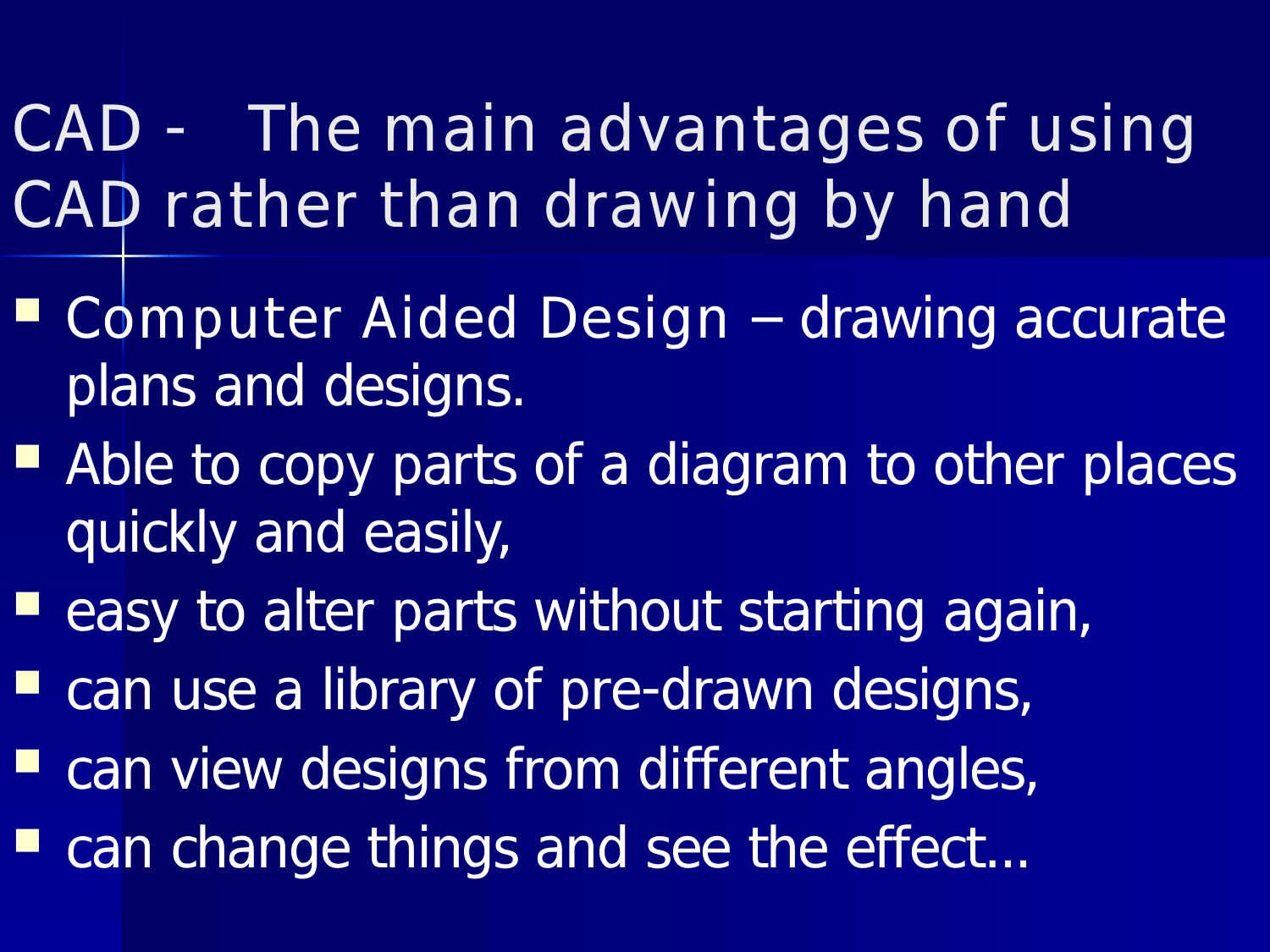

# CAD -   The main advantages of using CAD rather than drawing by hand
Computer Aided Design – drawing accurate plans and designs.
Able to copy parts of a diagram to other places quickly and easily,
easy to alter parts without starting again,
can use a library of pre-drawn designs,
can view designs from different angles,
can change things and see the effect…